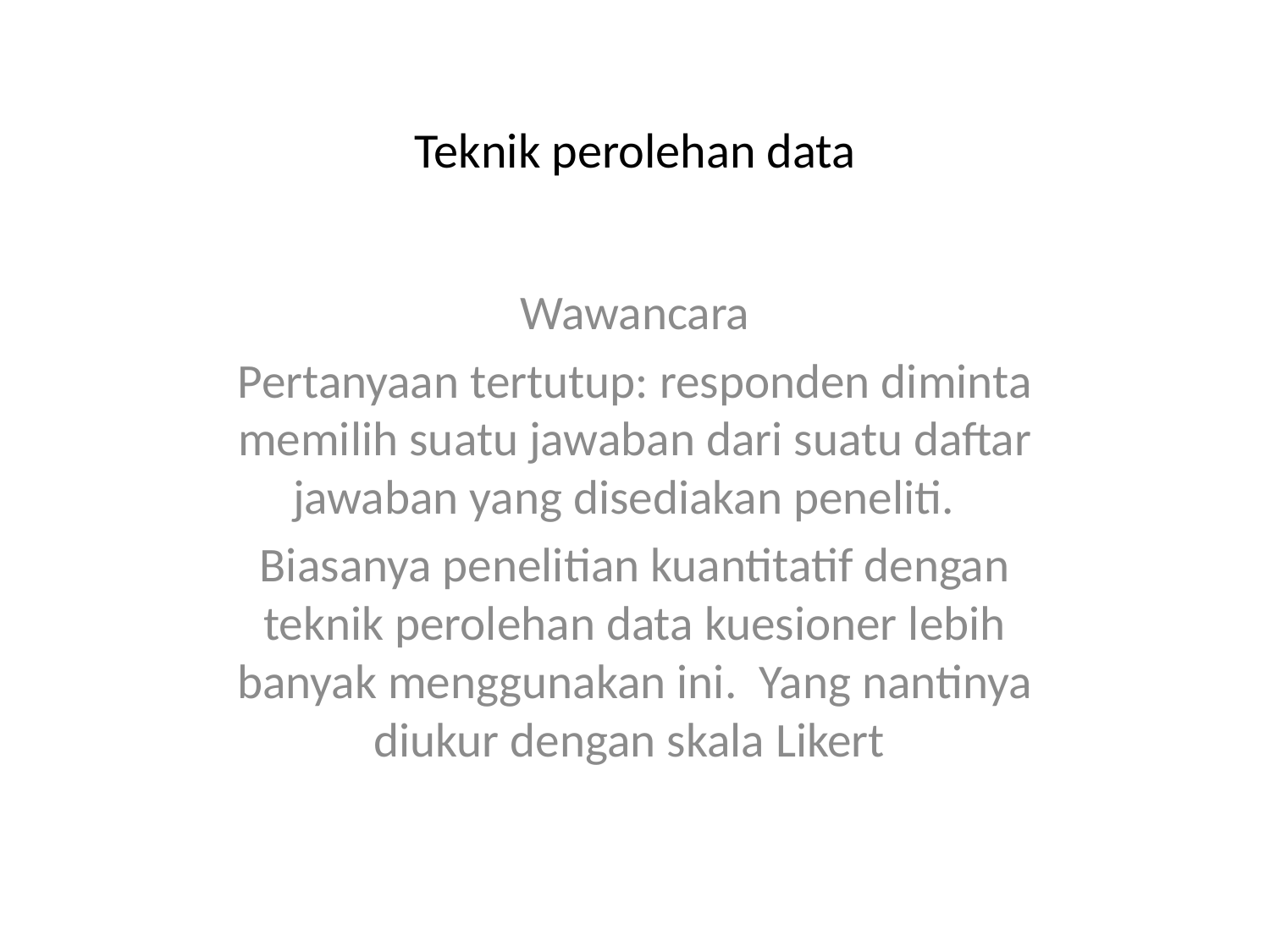

# Teknik perolehan data
Wawancara
Pertanyaan tertutup: responden diminta memilih suatu jawaban dari suatu daftar jawaban yang disediakan peneliti.
Biasanya penelitian kuantitatif dengan teknik perolehan data kuesioner lebih banyak menggunakan ini.  Yang nantinya diukur dengan skala Likert